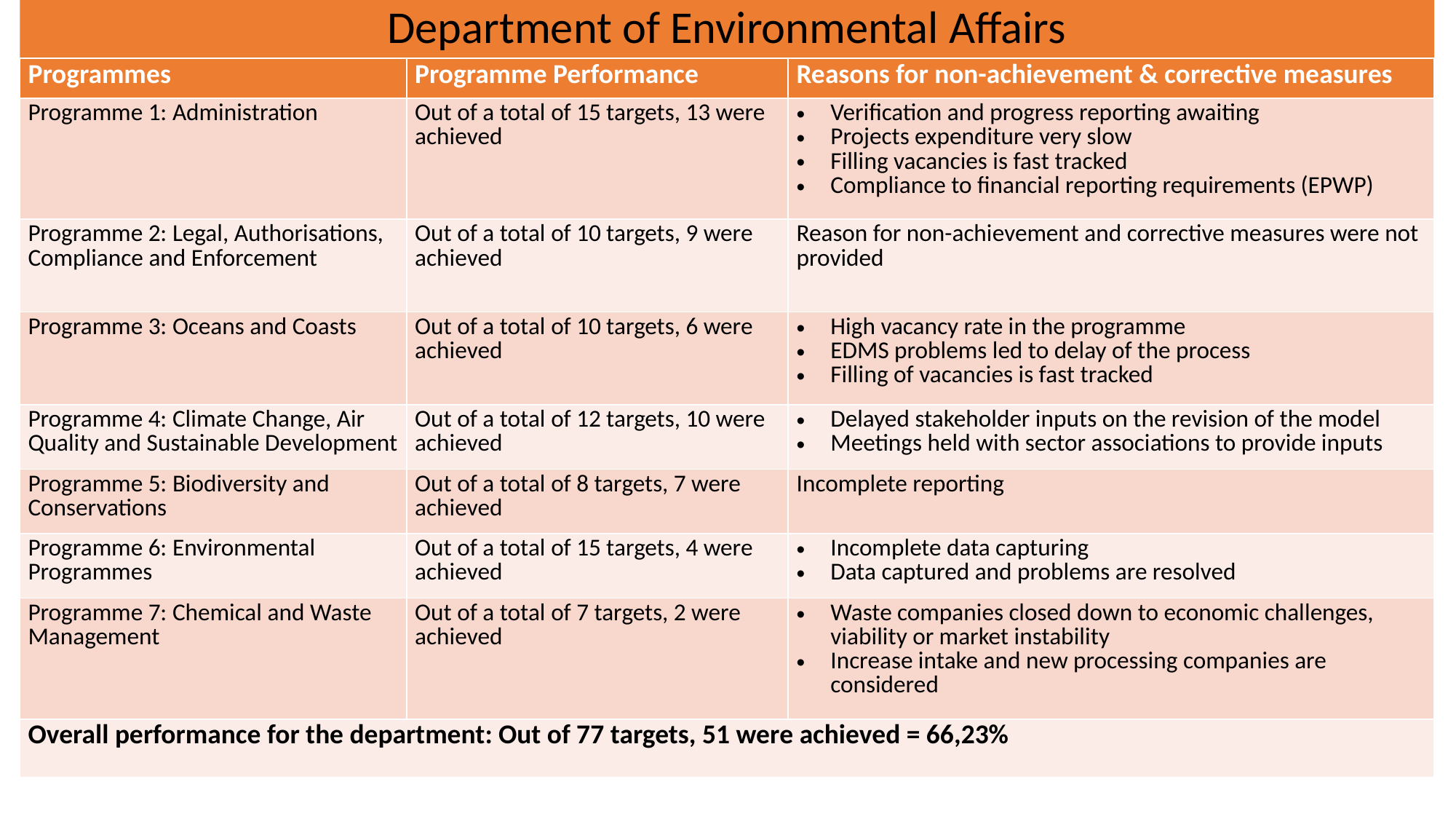

# Department of Environmental Affairs
| Programmes | Programme Performance | Reasons for non-achievement & corrective measures |
| --- | --- | --- |
| Programme 1: Administration | Out of a total of 15 targets, 13 were achieved | Verification and progress reporting awaiting Projects expenditure very slow Filling vacancies is fast tracked Compliance to financial reporting requirements (EPWP) |
| Programme 2: Legal, Authorisations, Compliance and Enforcement | Out of a total of 10 targets, 9 were achieved | Reason for non-achievement and corrective measures were not provided |
| Programme 3: Oceans and Coasts | Out of a total of 10 targets, 6 were achieved | High vacancy rate in the programme EDMS problems led to delay of the process Filling of vacancies is fast tracked |
| Programme 4: Climate Change, Air Quality and Sustainable Development | Out of a total of 12 targets, 10 were achieved | Delayed stakeholder inputs on the revision of the model Meetings held with sector associations to provide inputs |
| Programme 5: Biodiversity and Conservations | Out of a total of 8 targets, 7 were achieved | Incomplete reporting |
| Programme 6: Environmental Programmes | Out of a total of 15 targets, 4 were achieved | Incomplete data capturing Data captured and problems are resolved |
| Programme 7: Chemical and Waste Management | Out of a total of 7 targets, 2 were achieved | Waste companies closed down to economic challenges, viability or market instability Increase intake and new processing companies are considered |
| Overall performance for the department: Out of 77 targets, 51 were achieved = 66,23% |  |  |